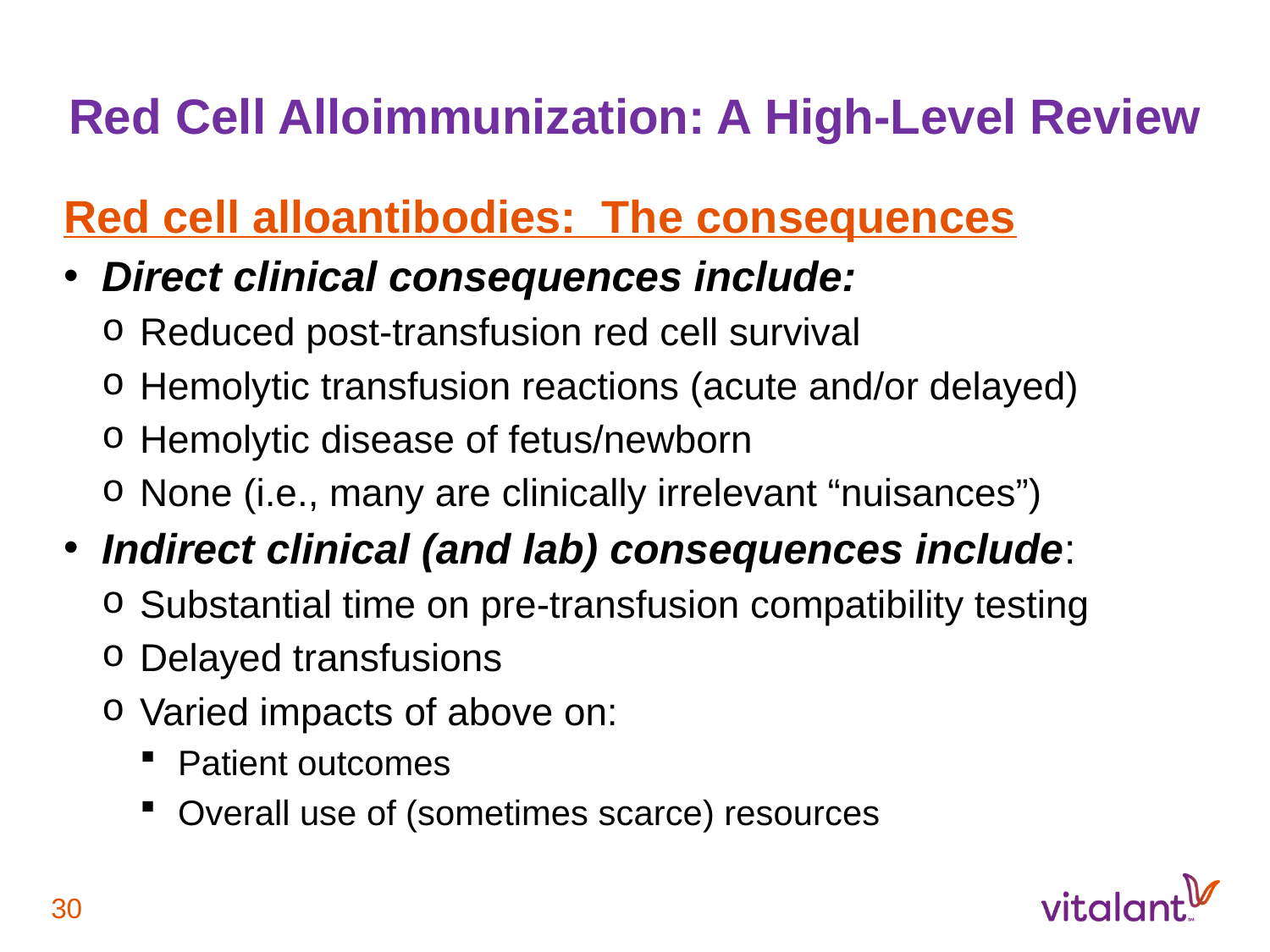

Red Cell Alloimmunization: A High-Level Review
Red cell alloantibodies:  The consequences
Direct clinical consequences include:
Reduced post-transfusion red cell survival
Hemolytic transfusion reactions (acute and/or delayed)
Hemolytic disease of fetus/newborn
None (i.e., many are clinically irrelevant “nuisances”)
Indirect clinical (and lab) consequences include:
Substantial time on pre-transfusion compatibility testing
Delayed transfusions
Varied impacts of above on:
Patient outcomes
Overall use of (sometimes scarce) resources

30